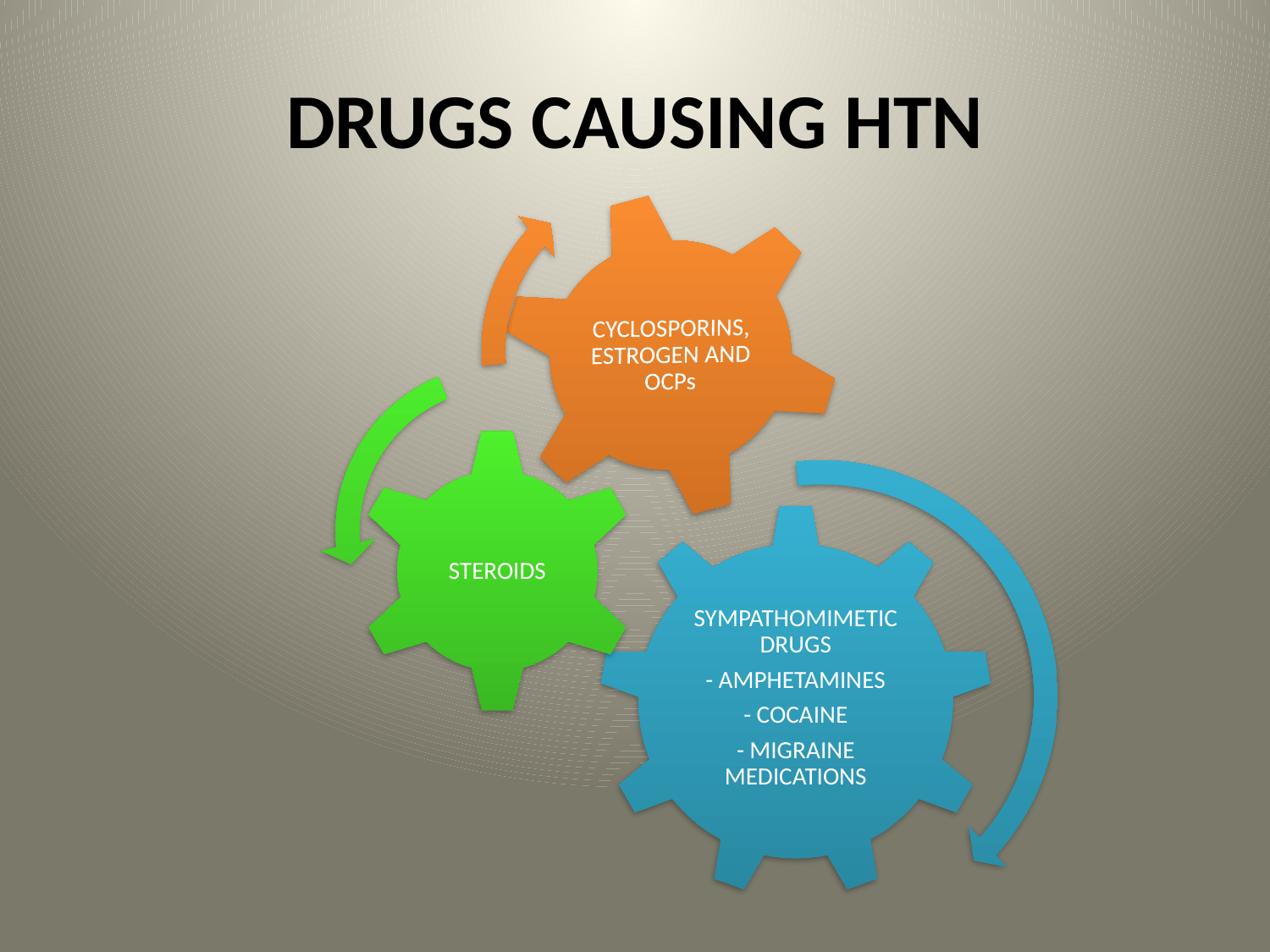

# DRUGS CAUSING HTN
SYMPATHOMIMETIC DRUGS
- AMPHETAMINES
- COCAINE
- MIGRAINE MEDICATIONS
STEROIDS
CYCLOSPORINS, ESTROGEN AND OCPs